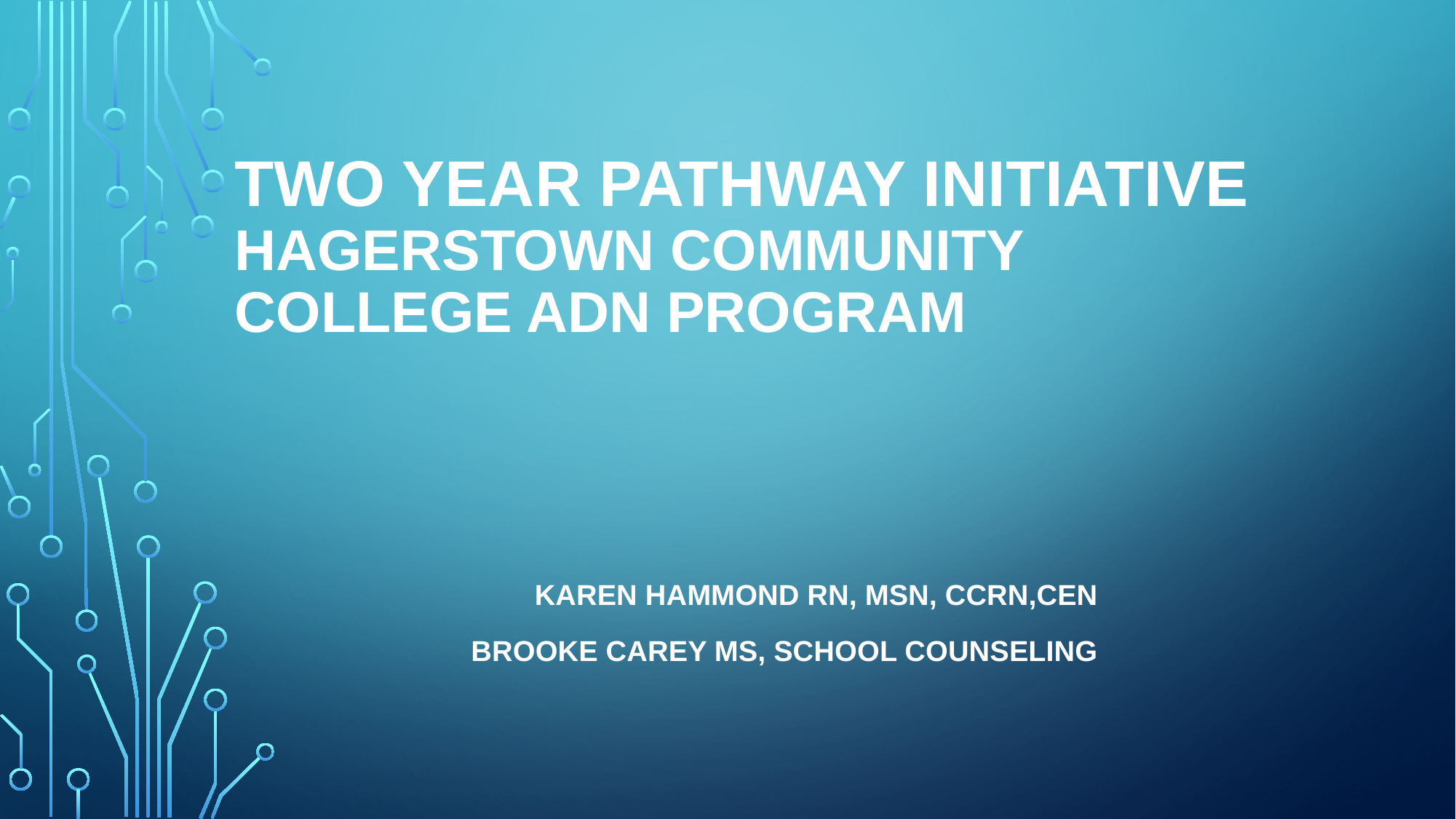

# Two Year Pathway Initiative Hagerstown Community College ADN Program
Karen Hammond RN, MSN, CCRN,CEN
Brooke Carey MS, School counseling